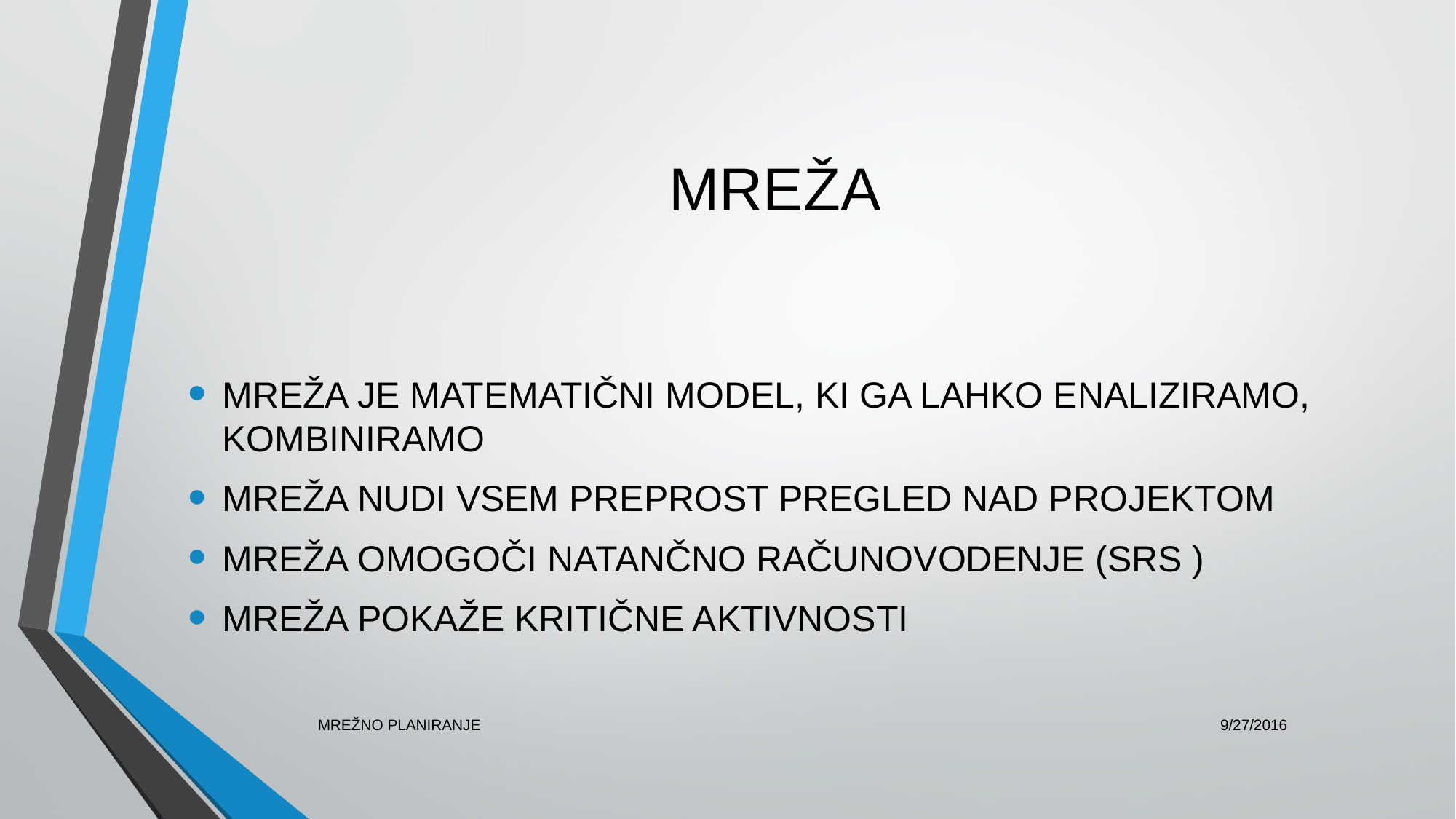

# MREŽA
MREŽA JE MATEMATIČNI MODEL, KI GA LAHKO ENALIZIRAMO, KOMBINIRAMO
MREŽA NUDI VSEM PREPROST PREGLED NAD PROJEKTOM
MREŽA OMOGOČI NATANČNO RAČUNOVODENJE (SRS )
MREŽA POKAŽE KRITIČNE AKTIVNOSTI
MREŽNO PLANIRANJE
9/27/2016